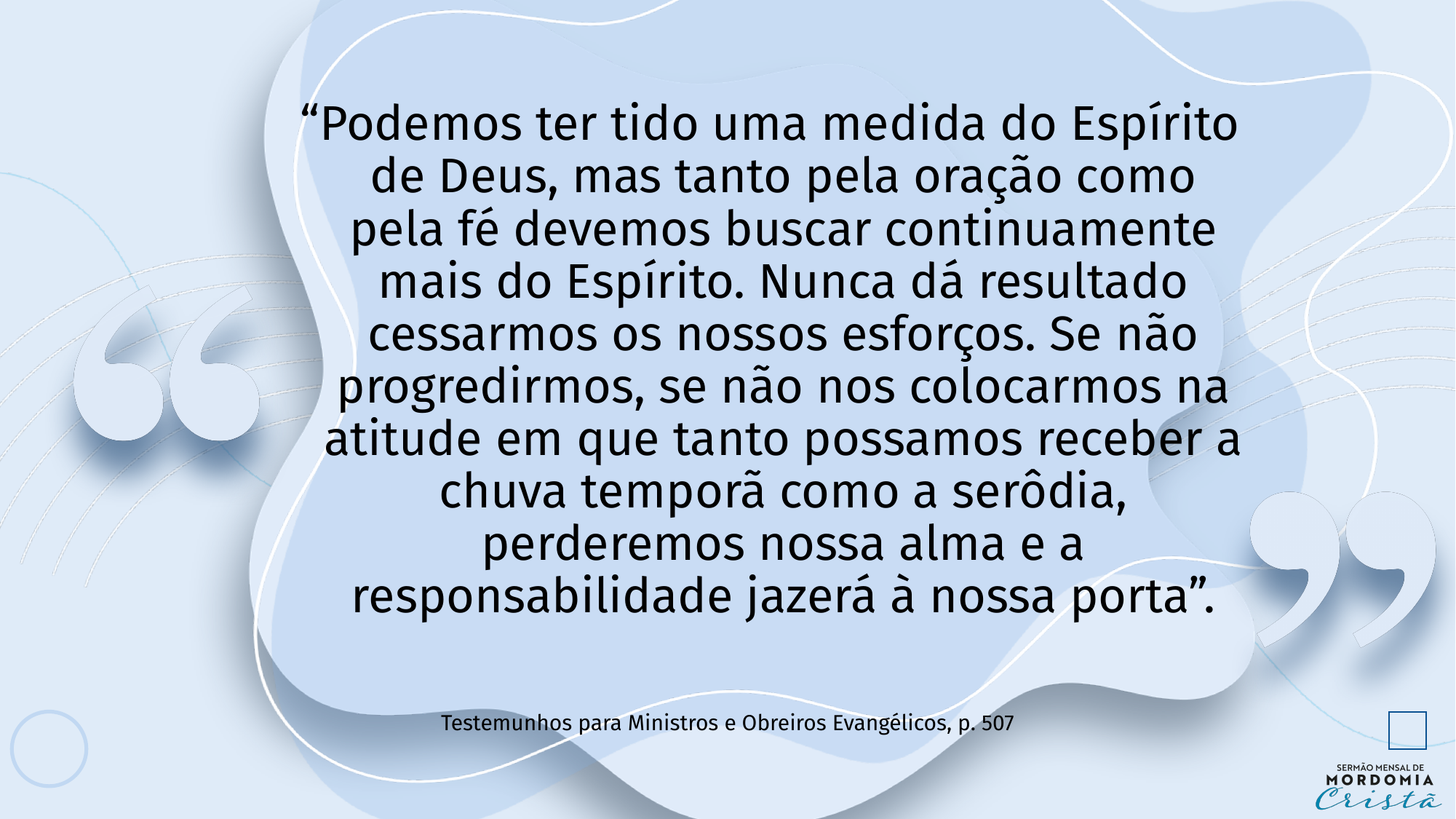

“Podemos ter tido uma medida do Espírito de Deus, mas tanto pela oração como pela fé devemos buscar continuamente mais do Espírito. Nunca dá resultado cessarmos os nossos esforços. Se não progredirmos, se não nos colocarmos na atitude em que tanto possamos receber a chuva temporã como a serôdia, perderemos nossa alma e a responsabilidade jazerá à nossa porta”.
Testemunhos para Ministros e Obreiros Evangélicos, p. 507